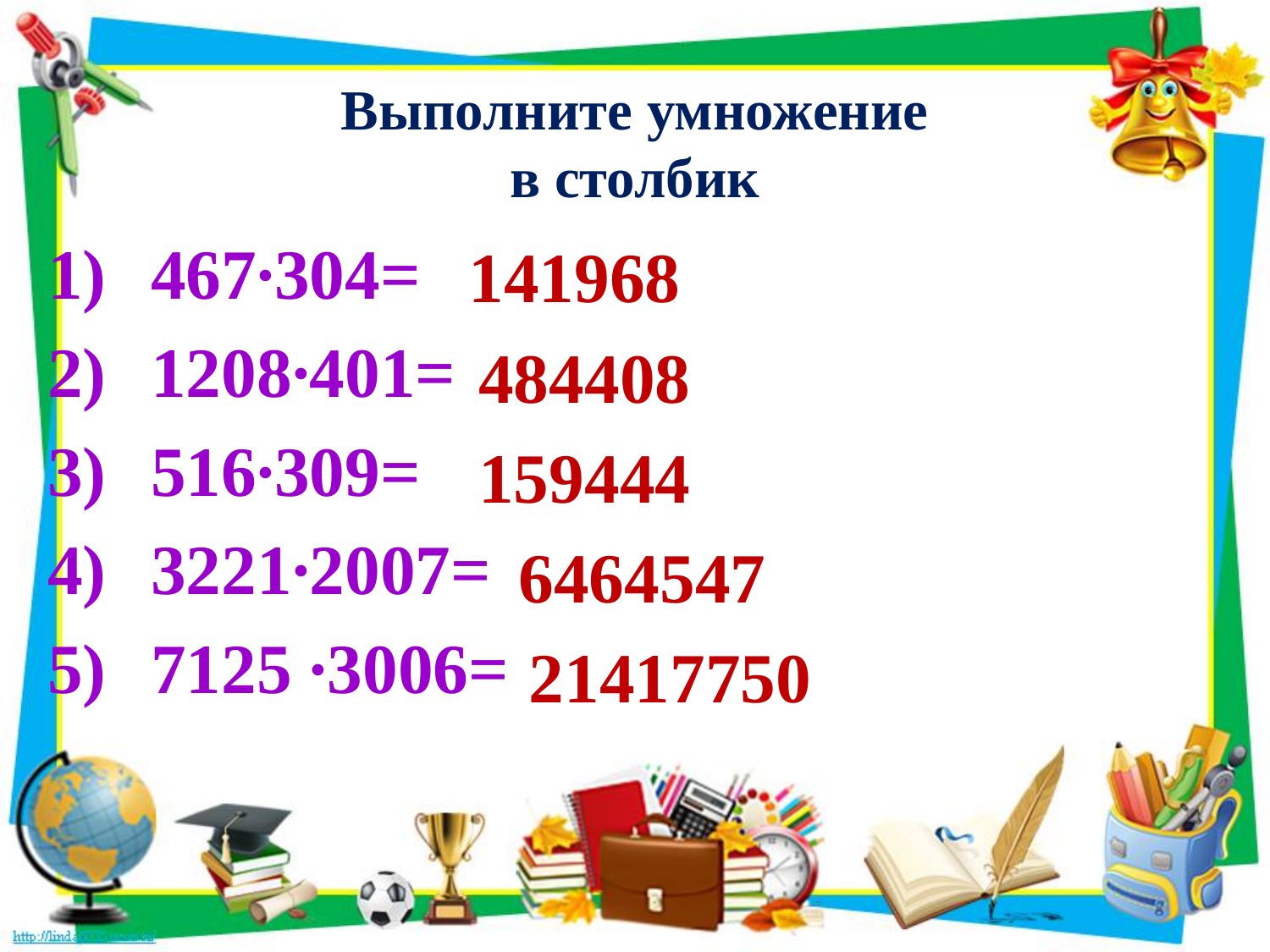

# Выполните умножение в столбик
467∙304=
1208∙401=
516∙309=
3221∙2007=
7125 ∙3006=
141968
484408
159444
6464547
21417750